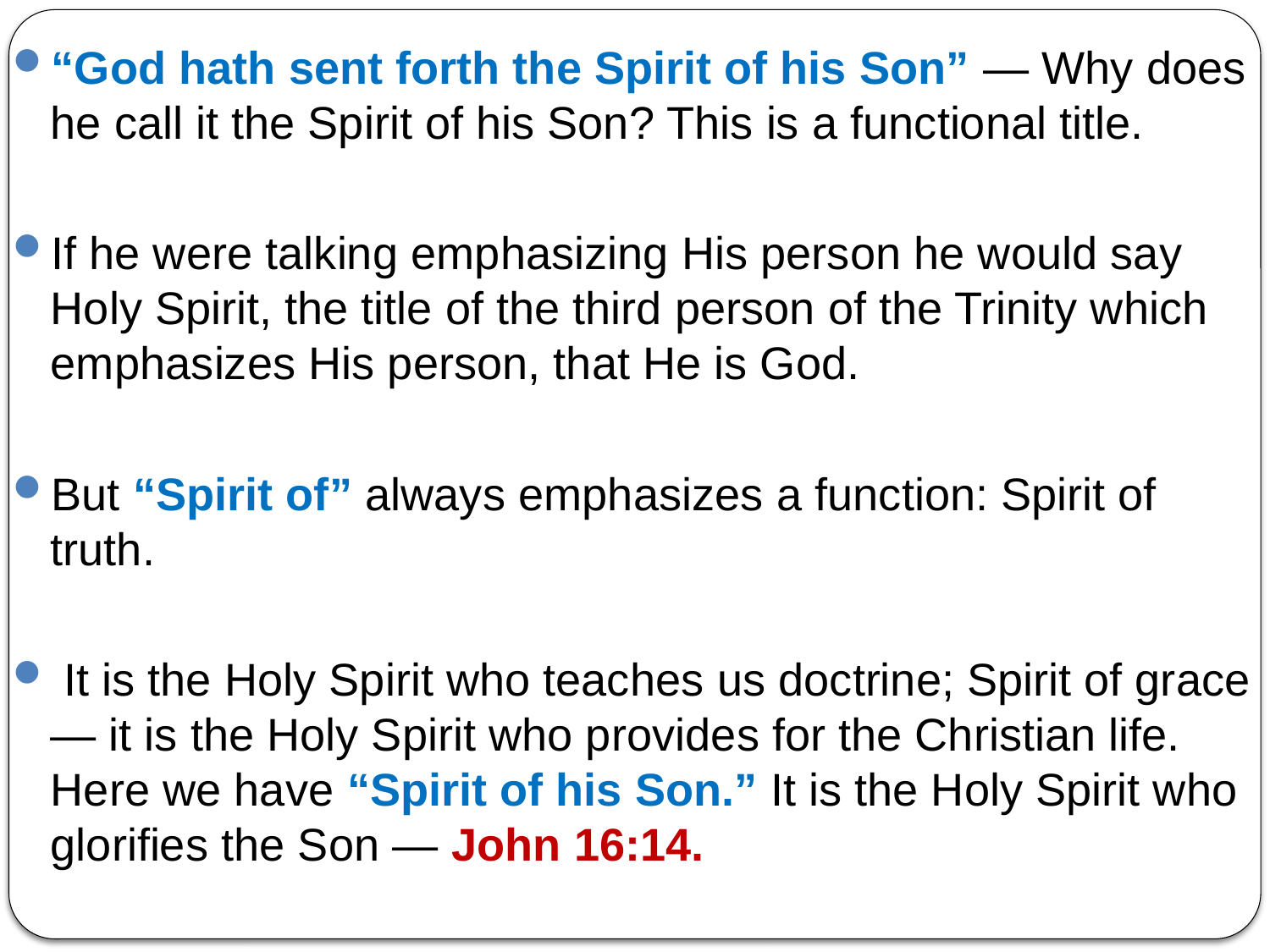

“God hath sent forth the Spirit of his Son” — Why does he call it the Spirit of his Son? This is a functional title.

If he were talking emphasizing His person he would say Holy Spirit, the title of the third person of the Trinity which emphasizes His person, that He is God.

But “Spirit of” always emphasizes a function: Spirit of truth.

 It is the Holy Spirit who teaches us doctrine; Spirit of grace — it is the Holy Spirit who provides for the Christian life. Here we have “Spirit of his Son.” It is the Holy Spirit who glorifies the Son — John 16:14.